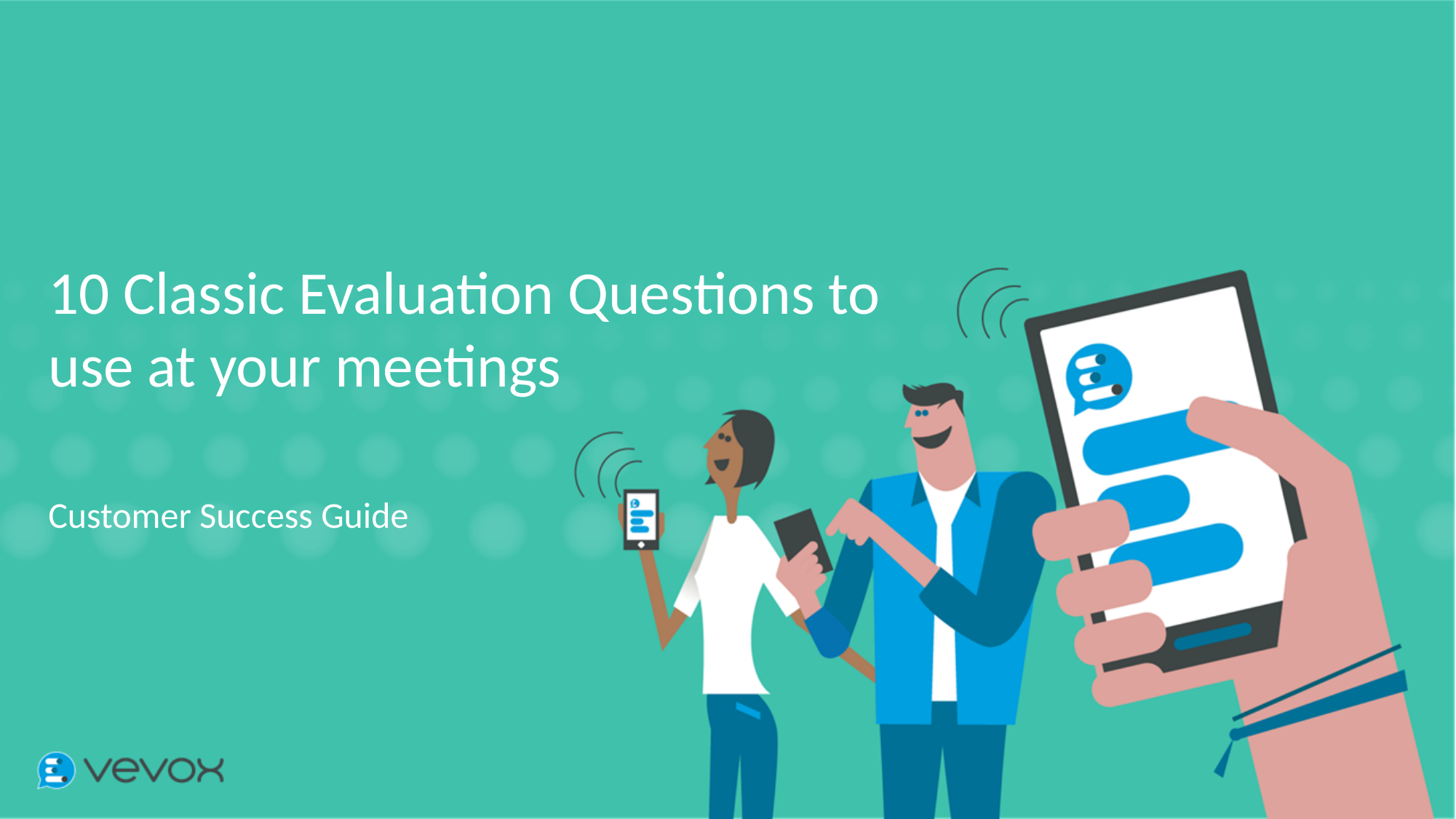

# 10 Classic Evaluation Questions to use at your meetings
Customer Success Guide